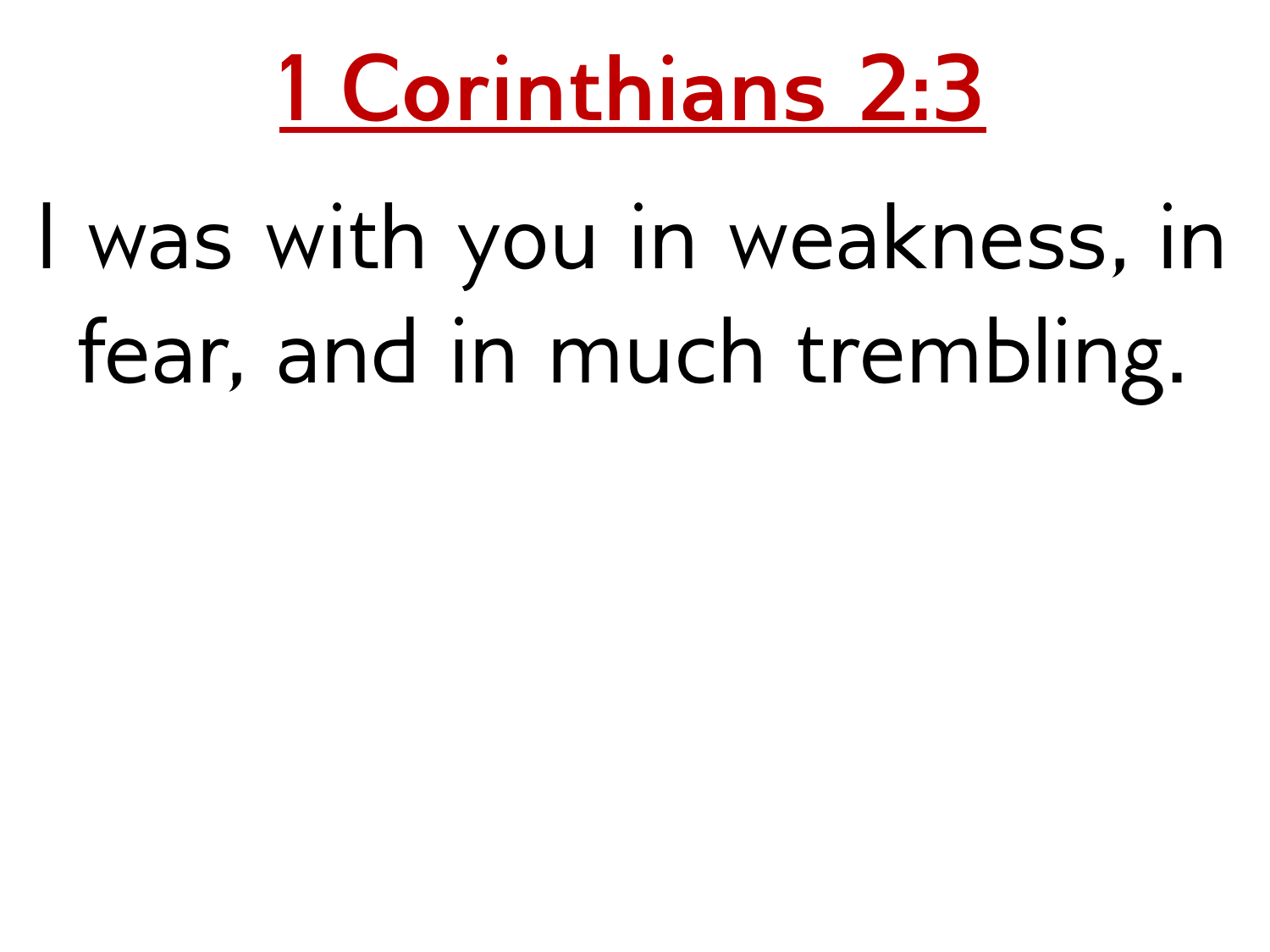

1 Corinthians 2:3

I was with you in weakness, in fear, and in much trembling.